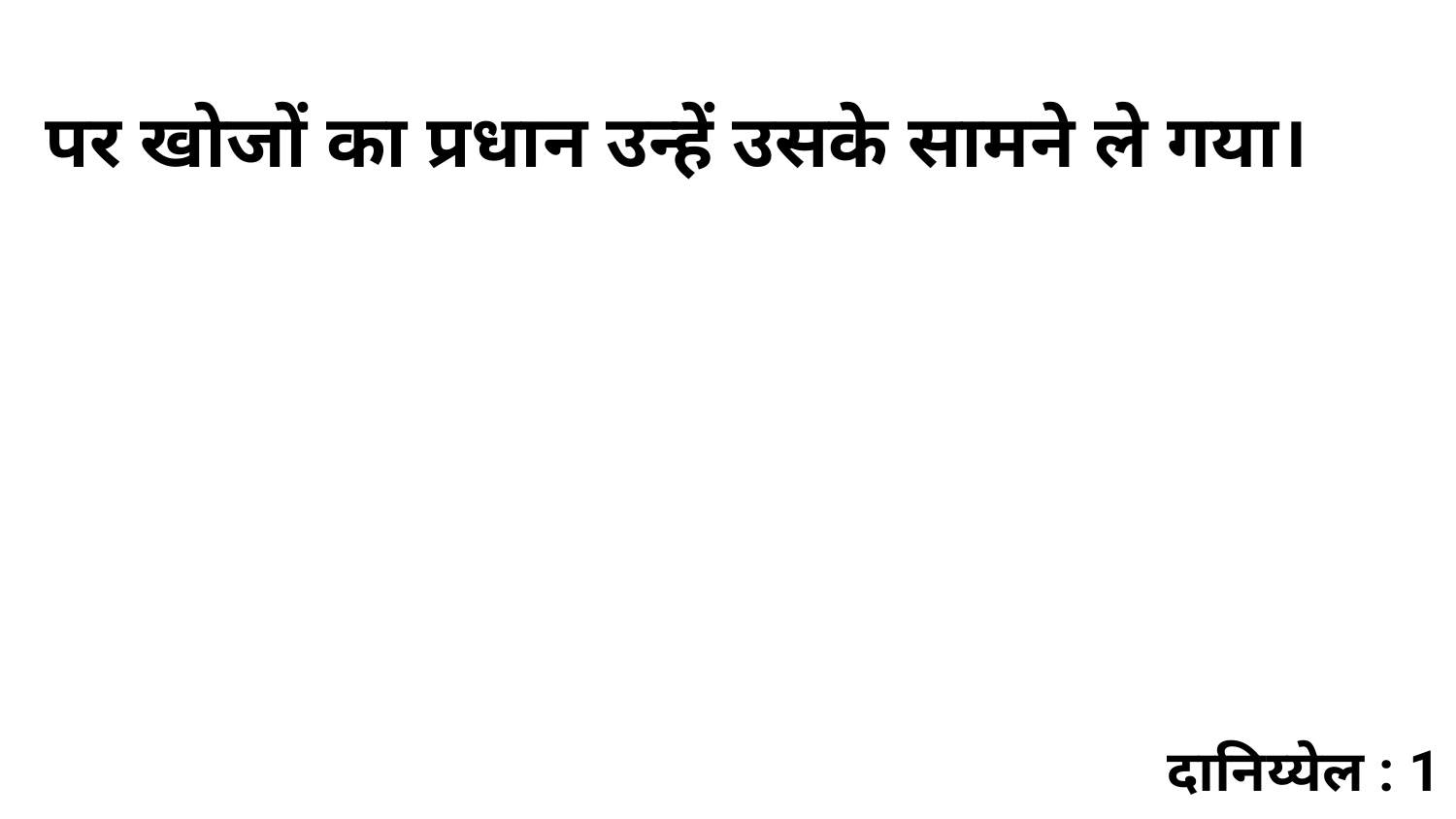

पर खोजों का प्रधान उन्हें उसके सामने ले गया।
दानिय्येल : 1